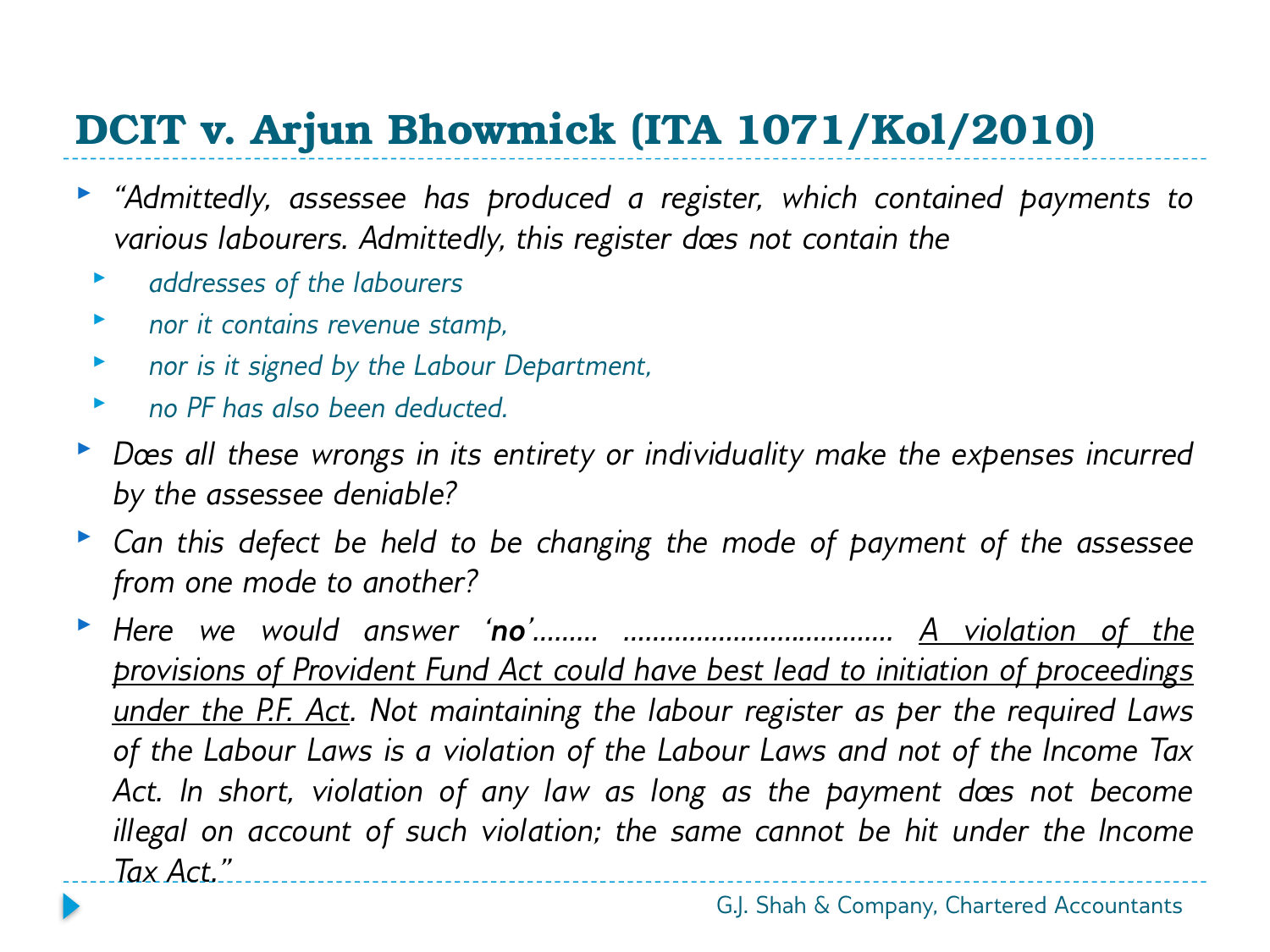

# DCIT v. Arjun Bhowmick (ITA 1071/Kol/2010)
“Admittedly, assessee has produced a register, which contained payments to various labourers. Admittedly, this register does not contain the
addresses of the labourers
nor it contains revenue stamp,
nor is it signed by the Labour Department,
no PF has also been deducted.
Does all these wrongs in its entirety or individuality make the expenses incurred by the assessee deniable?
Can this defect be held to be changing the mode of payment of the assessee from one mode to another?
Here we would answer ‘no’……… ………………………………. A violation of the provisions of Provident Fund Act could have best lead to initiation of proceedings under the P.F. Act. Not maintaining the labour register as per the required Laws of the Labour Laws is a violation of the Labour Laws and not of the Income Tax Act. In short, violation of any law as long as the payment does not become illegal on account of such violation; the same cannot be hit under the Income Tax Act.”
G.J. Shah & Company, Chartered Accountants